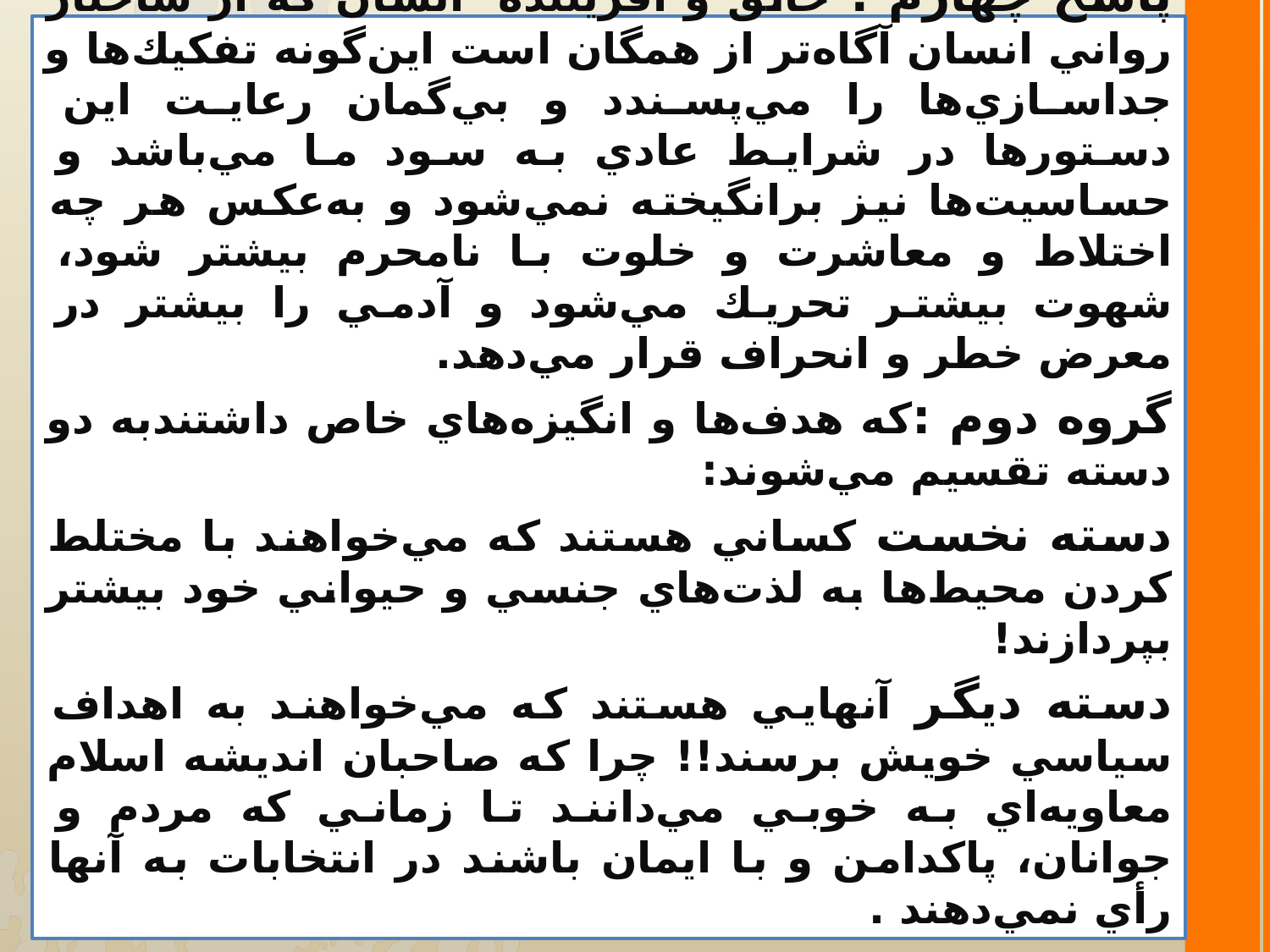

پاسخ دوم : اين تفكيك‌ها و جداسازي‌ها سبب مي‌شود تا زندگي زناشويي متأهل‌ها گرم‌تر و استوارتر شود و آمار طلاق‌ كاهش يابد.
پاسخ سوم : وقتي مجردها، به بازار آزاد و دمكراتيك روابط جنسي دسترسي نداشته باشند به ازدواج روي مي‌آورند و از مزاياي فراوان ازدواج بهره‌ مي‌برند.
پاسخ چهارم : خالق و آفرينندة  انسان كه از ساختار رواني انسان آگاه‌تر از همگان است اين‌گونه تفكيك‌ها و جداسازي‌ها را مي‌پسندد و بي‌گمان رعايت اين دستورها در شرايط عادي به سود ما مي‌باشد و حساسيت‌ها نيز برانگيخته نمي‌شود و به‌عكس هر چه اختلاط و معاشرت و خلوت با نامحرم بيشتر شود، شهوت بيشتر تحريك مي‌شود و آدمي را بيشتر در معرض خطر و انحراف قرار مي‌دهد.
گروه دوم :كه هدف‌ها و انگيزه‌هاي خاص داشتندبه دو دسته تقسيم مي‌شوند:
دسته نخست كساني هستند كه مي‌خواهند با مختلط كردن محيط‌ها به لذت‌هاي جنسي و حيواني خود بيشتر بپردازند!
دسته ديگر آنهايي هستند كه مي‌خواهند به اهداف سياسي خويش برسند!! چرا كه صاحبان انديشه اسلام معاويه‌اي به خوبي مي‌دانند تا زماني كه مردم و جوانان، پاكدامن و با ايمان باشند در انتخابات به آنها رأي نمي‌دهند .